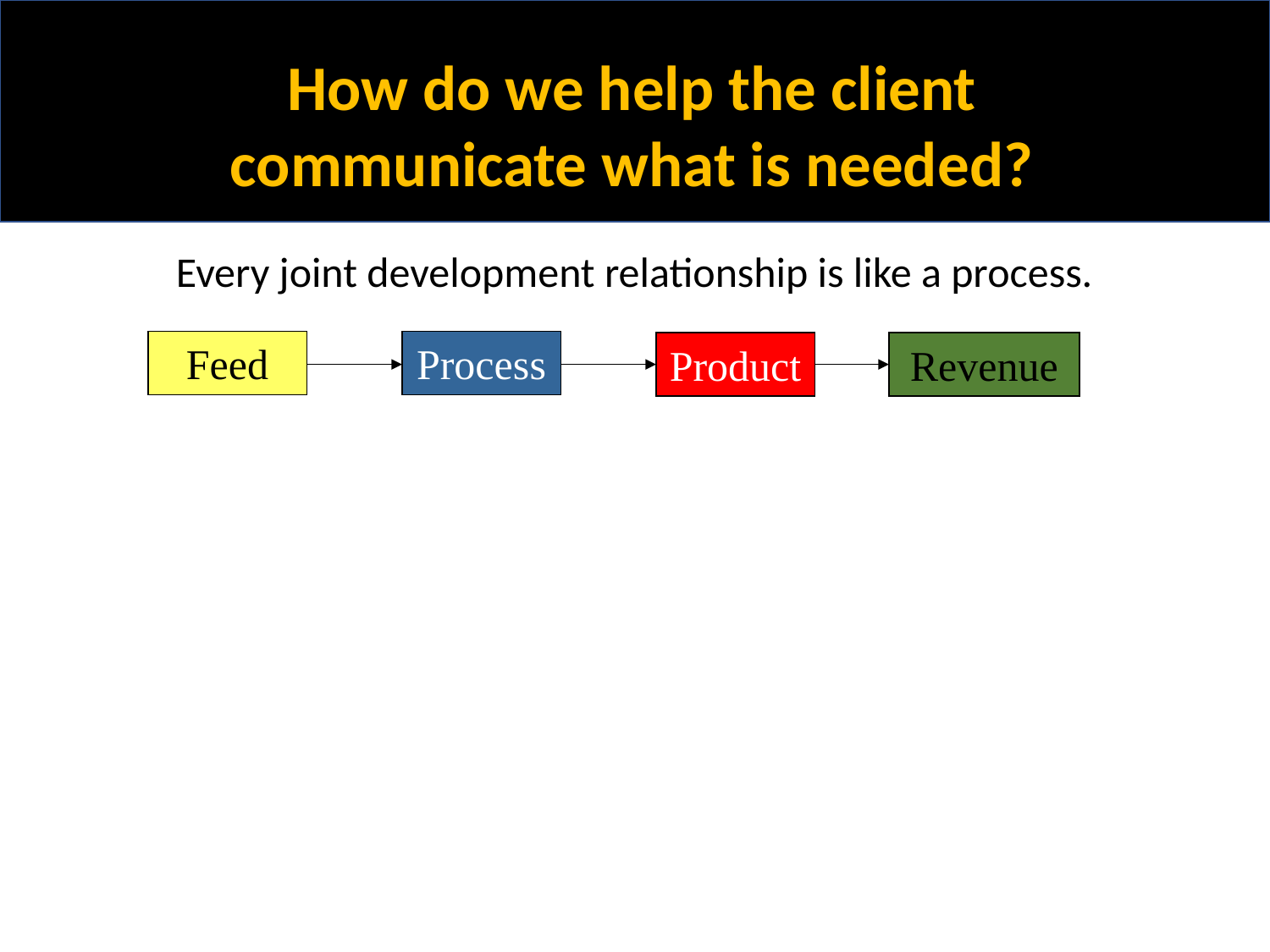

How do we help the client communicate what is needed?
Every joint development relationship is like a process.
Feed
Process
Product
Revenue